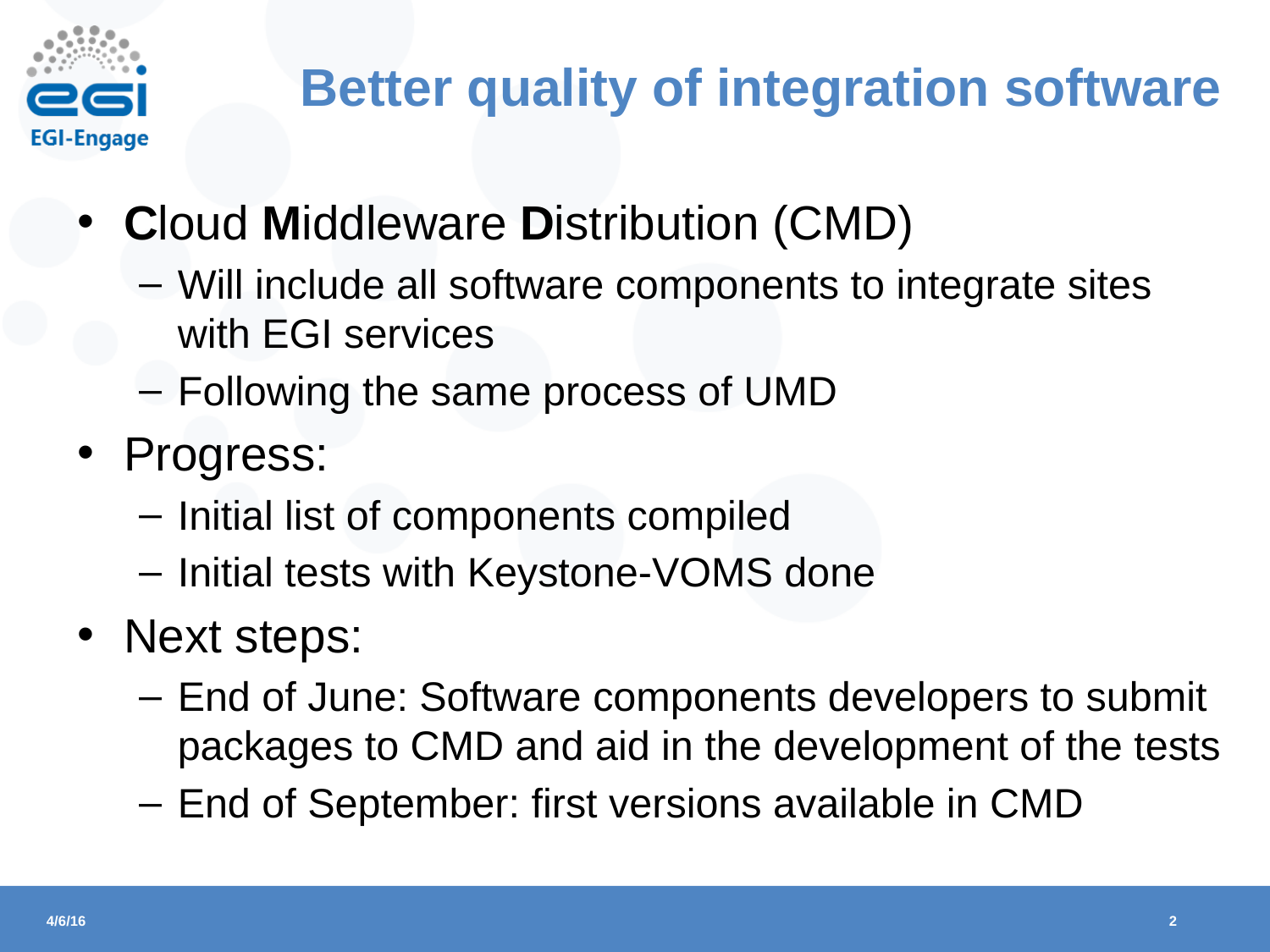

# Better quality of integration software
Cloud Middleware Distribution (CMD)
Will include all software components to integrate sites with EGI services
Following the same process of UMD
Progress:
Initial list of components compiled
Initial tests with Keystone-VOMS done
Next steps:
End of June: Software components developers to submit packages to CMD and aid in the development of the tests
End of September: first versions available in CMD